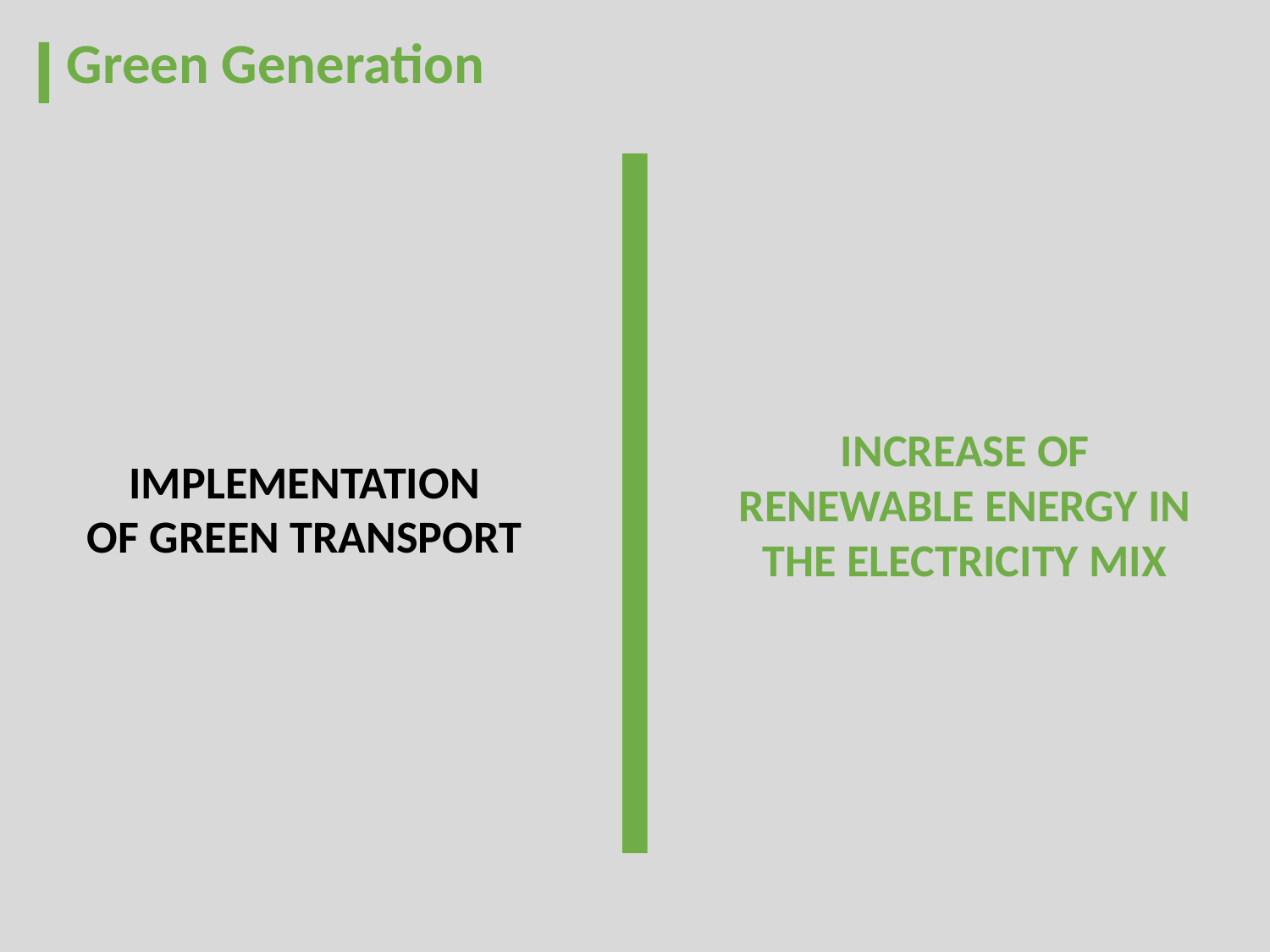

Green Generation

INCREASE OF RENEWABLE ENERGY IN THE ELECTRICITY MIX
IMPLEMENTATION
OF GREEN TRANSPORT